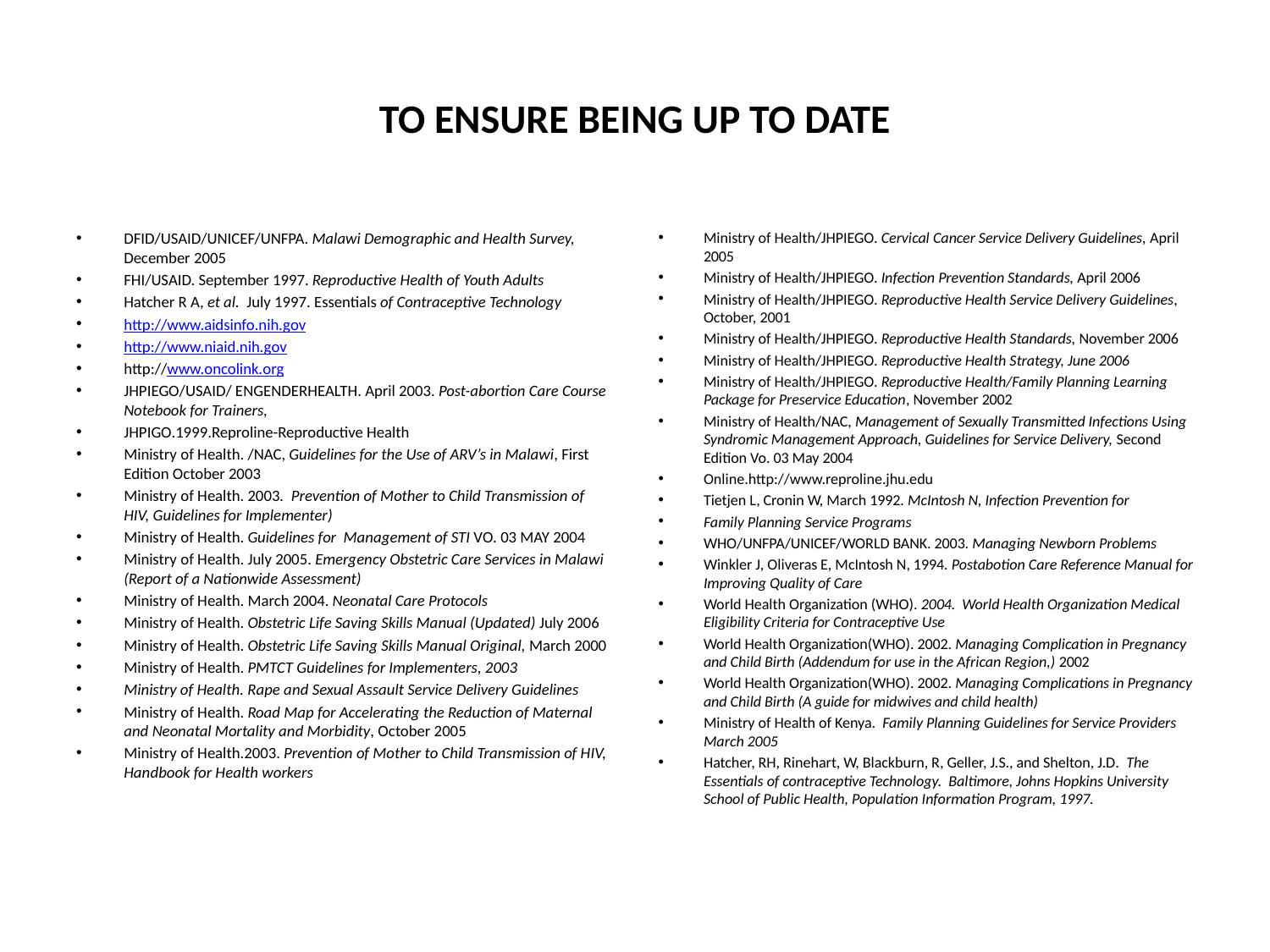

# TO ENSURE BEING UP TO DATE
DFID/USAID/UNICEF/UNFPA. Malawi Demographic and Health Survey, December 2005
FHI/USAID. September 1997. Reproductive Health of Youth Adults
Hatcher R A, et al.  July 1997. Essentials of Contraceptive Technology
http://www.aidsinfo.nih.gov
http://www.niaid.nih.gov
http://www.oncolink.org
JHPIEGO/USAID/ ENGENDERHEALTH. April 2003. Post-abortion Care Course Notebook for Trainers,
JHPIGO.1999.Reproline-Reproductive Health
Ministry of Health. /NAC, Guidelines for the Use of ARV’s in Malawi, First Edition October 2003
Ministry of Health. 2003.  Prevention of Mother to Child Transmission of HIV, Guidelines for Implementer)
Ministry of Health. Guidelines for  Management of STI VO. 03 MAY 2004
Ministry of Health. July 2005. Emergency Obstetric Care Services in Malawi (Report of a Nationwide Assessment)
Ministry of Health. March 2004. Neonatal Care Protocols
Ministry of Health. Obstetric Life Saving Skills Manual (Updated) July 2006
Ministry of Health. Obstetric Life Saving Skills Manual Original, March 2000
Ministry of Health. PMTCT Guidelines for Implementers, 2003
Ministry of Health. Rape and Sexual Assault Service Delivery Guidelines
Ministry of Health. Road Map for Accelerating the Reduction of Maternal and Neonatal Mortality and Morbidity, October 2005
Ministry of Health.2003. Prevention of Mother to Child Transmission of HIV, Handbook for Health workers
Ministry of Health/JHPIEGO. Cervical Cancer Service Delivery Guidelines, April 2005
Ministry of Health/JHPIEGO. Infection Prevention Standards, April 2006
Ministry of Health/JHPIEGO. Reproductive Health Service Delivery Guidelines, October, 2001
Ministry of Health/JHPIEGO. Reproductive Health Standards, November 2006
Ministry of Health/JHPIEGO. Reproductive Health Strategy, June 2006
Ministry of Health/JHPIEGO. Reproductive Health/Family Planning Learning Package for Preservice Education, November 2002
Ministry of Health/NAC, Management of Sexually Transmitted Infections Using Syndromic Management Approach, Guidelines for Service Delivery, Second Edition Vo. 03 May 2004
Online.http://www.reproline.jhu.edu
Tietjen L, Cronin W, March 1992. McIntosh N, Infection Prevention for
Family Planning Service Programs
WHO/UNFPA/UNICEF/WORLD BANK. 2003. Managing Newborn Problems
Winkler J, Oliveras E, McIntosh N, 1994. Postabotion Care Reference Manual for Improving Quality of Care
World Health Organization (WHO). 2004.  World Health Organization Medical Eligibility Criteria for Contraceptive Use
World Health Organization(WHO). 2002. Managing Complication in Pregnancy and Child Birth (Addendum for use in the African Region,) 2002
World Health Organization(WHO). 2002. Managing Complications in Pregnancy and Child Birth (A guide for midwives and child health)
Ministry of Health of Kenya.  Family Planning Guidelines for Service Providers March 2005
Hatcher, RH, Rinehart, W, Blackburn, R, Geller, J.S., and Shelton, J.D.  The Essentials of contraceptive Technology.  Baltimore, Johns Hopkins University School of Public Health, Population Information Program, 1997.